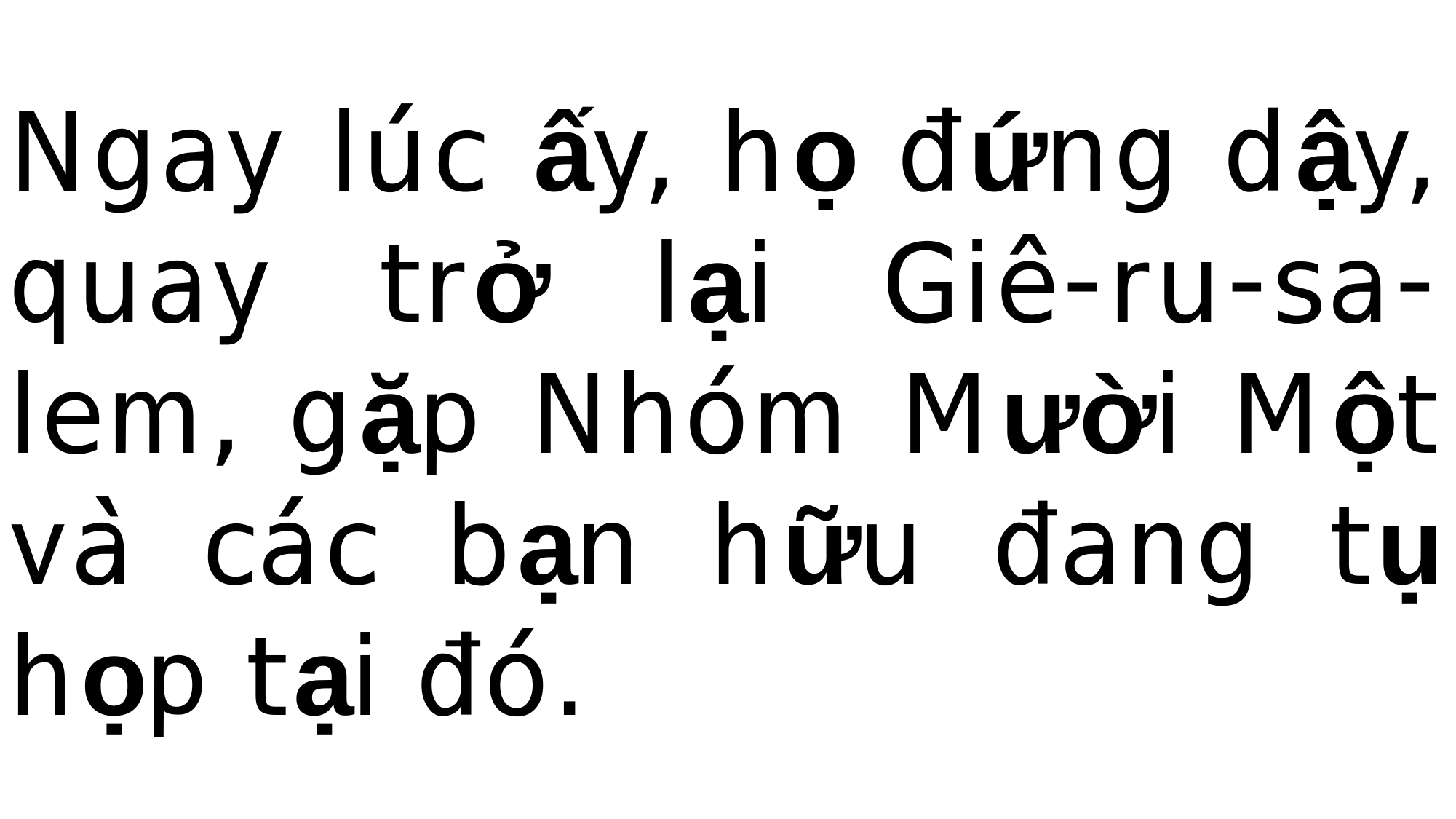

# Ngay lúc ấy, họ đứng dậy, quay trở lại Giê-ru-sa-lem, gặp Nhóm Mười Một và các bạn hữu đang tụ họp tại đó.